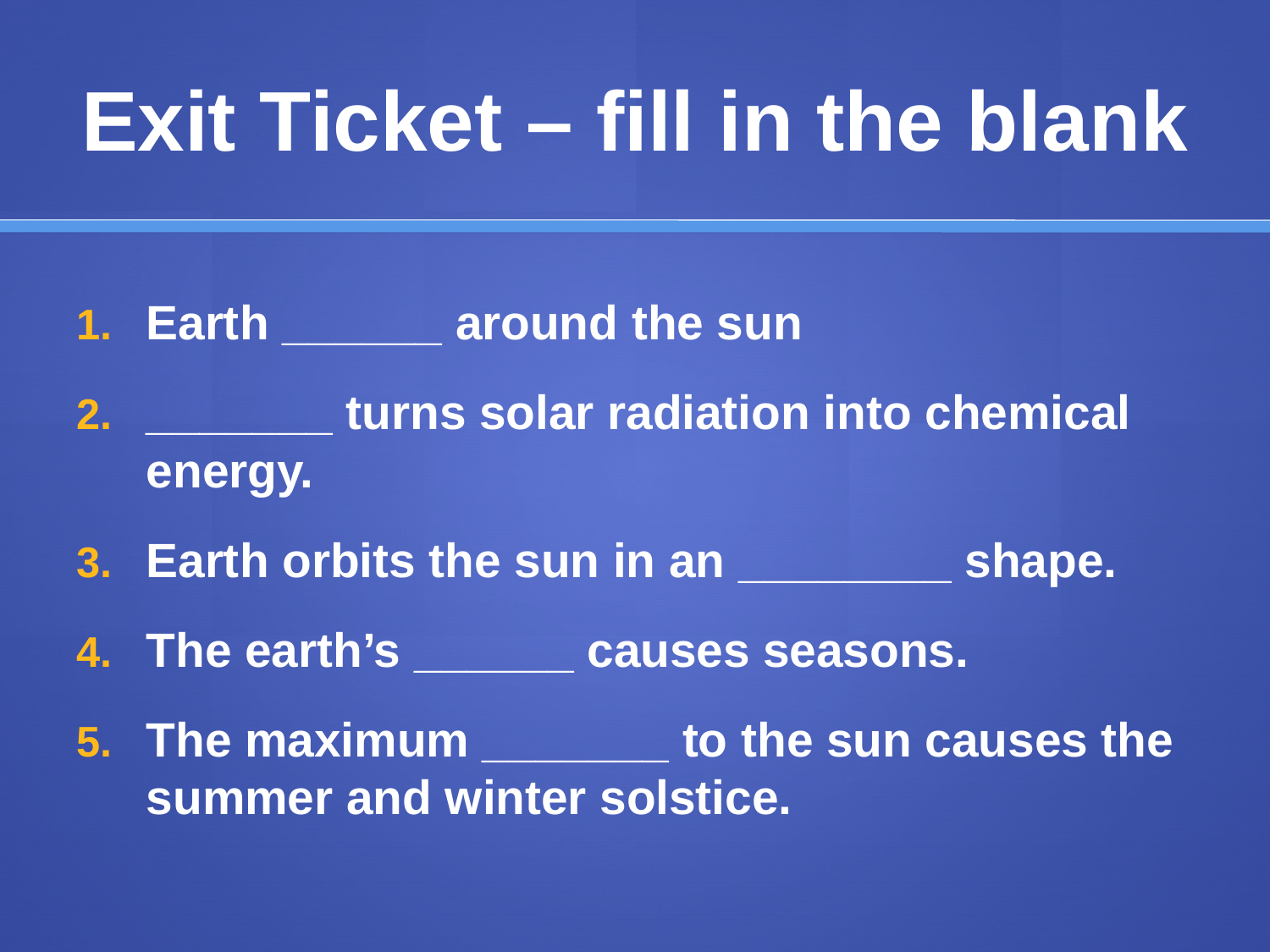

# Exit Ticket – fill in the blank
Earth ______ around the sun
_______ turns solar radiation into chemical energy.
Earth orbits the sun in an ________ shape.
The earth’s ______ causes seasons.
The maximum _______ to the sun causes the summer and winter solstice.